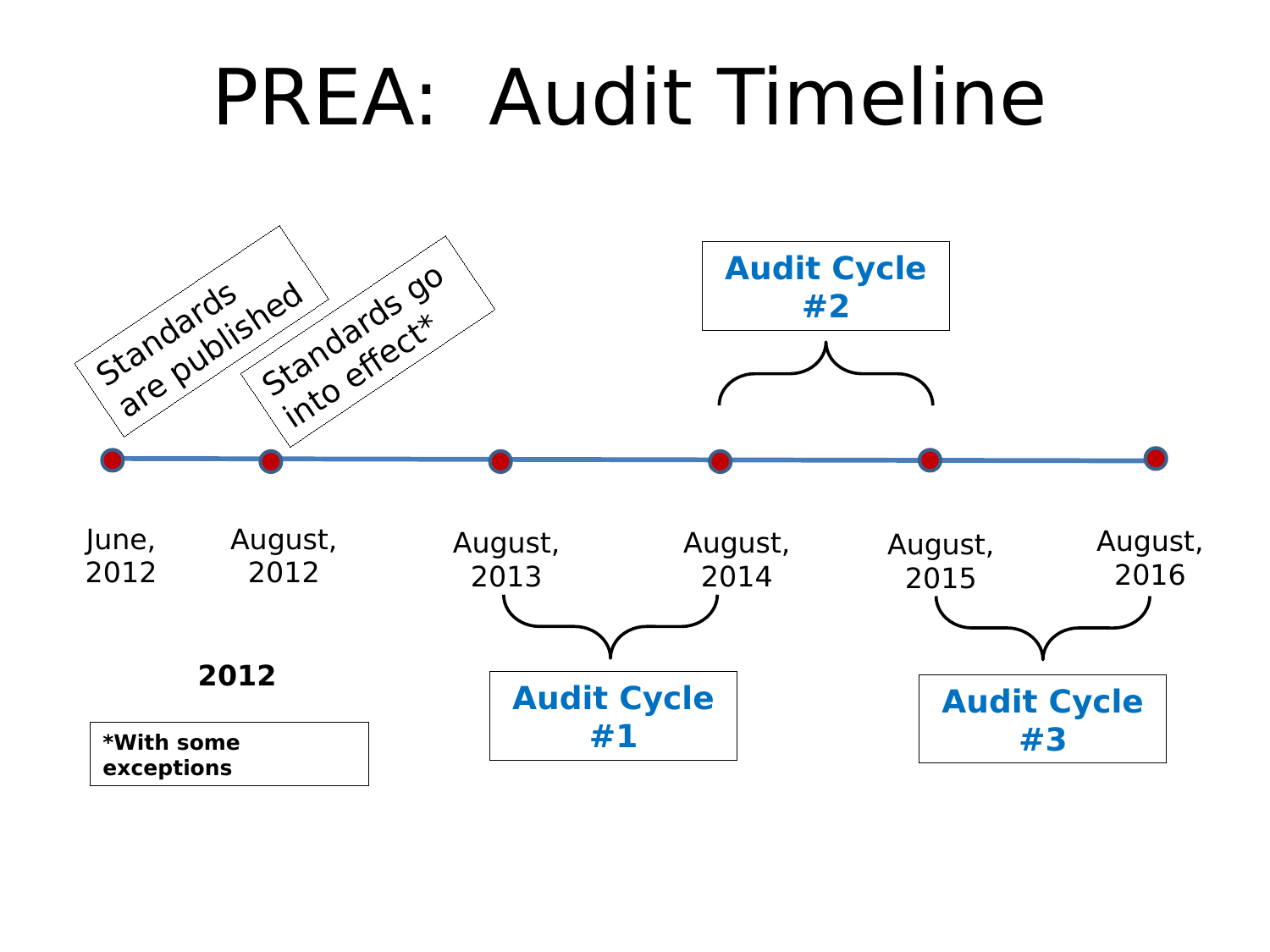

# PREA:  Audit Timeline
Audit Cycle #2

Standards are published
Standards go into effect*

June, 2012
August, 2012
August, 2016
August, 2013
August, 2014

August, 2015

2012
Audit Cycle #1
Audit Cycle #3
*With some exceptions